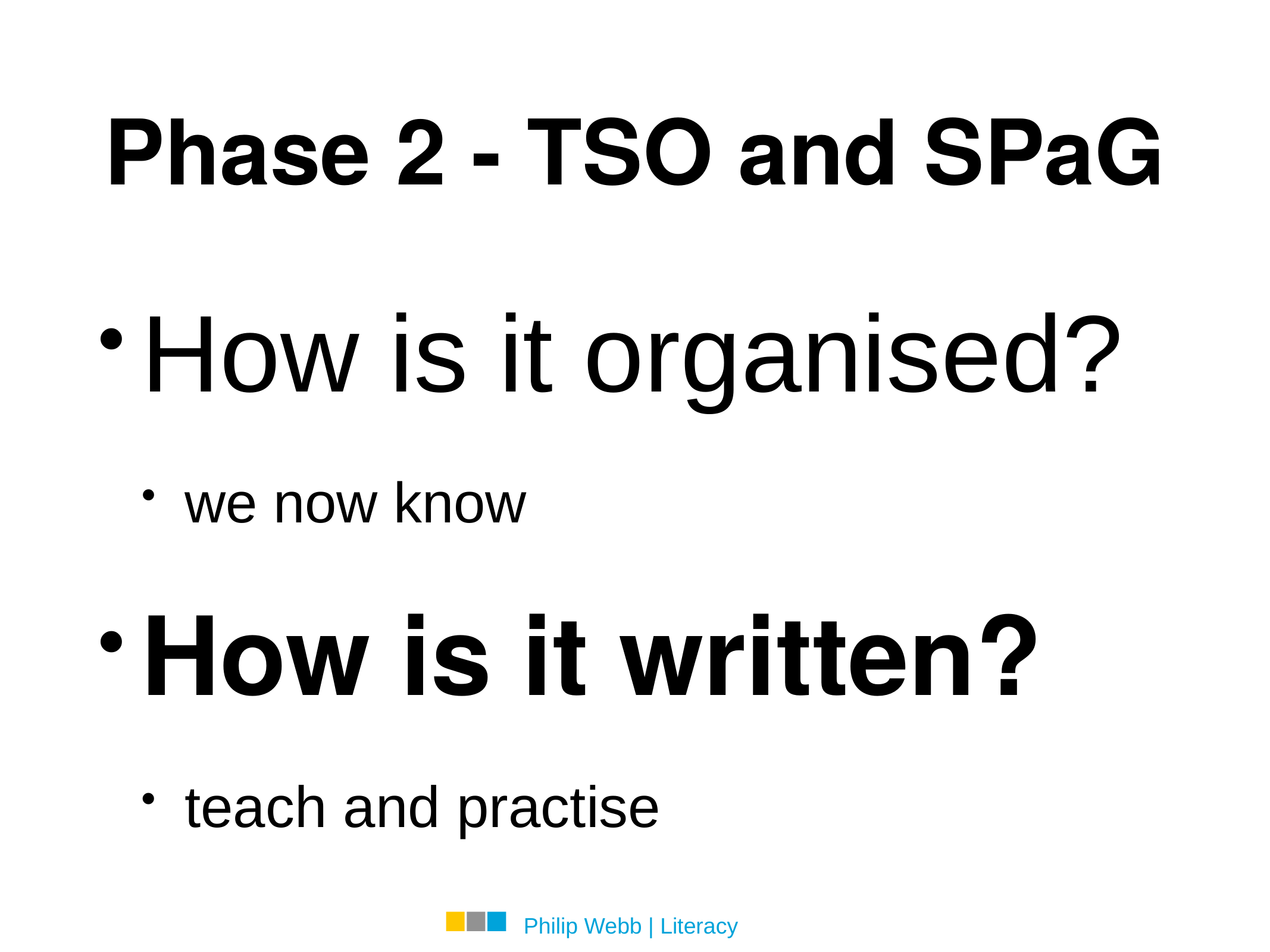

# Phase 2 - TSO and SPaG
How is it organised?
we now know
How is it written?
teach and practise